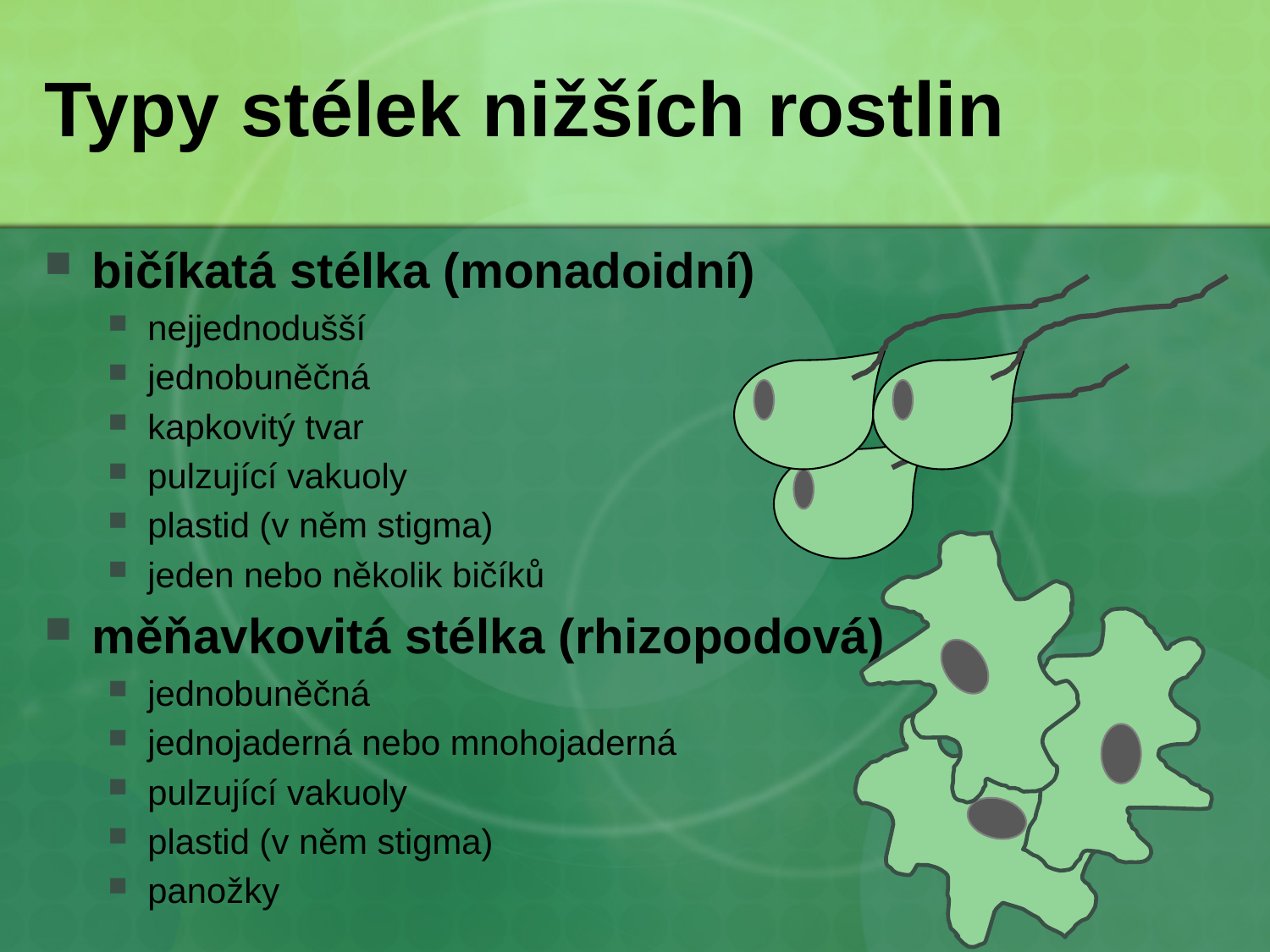

# Typy stélek nižších rostlin
bičíkatá stélka (monadoidní)
nejjednodušší
jednobuněčná
kapkovitý tvar
pulzující vakuoly
plastid (v něm stigma)
jeden nebo několik bičíků
měňavkovitá stélka (rhizopodová)
jednobuněčná
jednojaderná nebo mnohojaderná
pulzující vakuoly
plastid (v něm stigma)
panožky